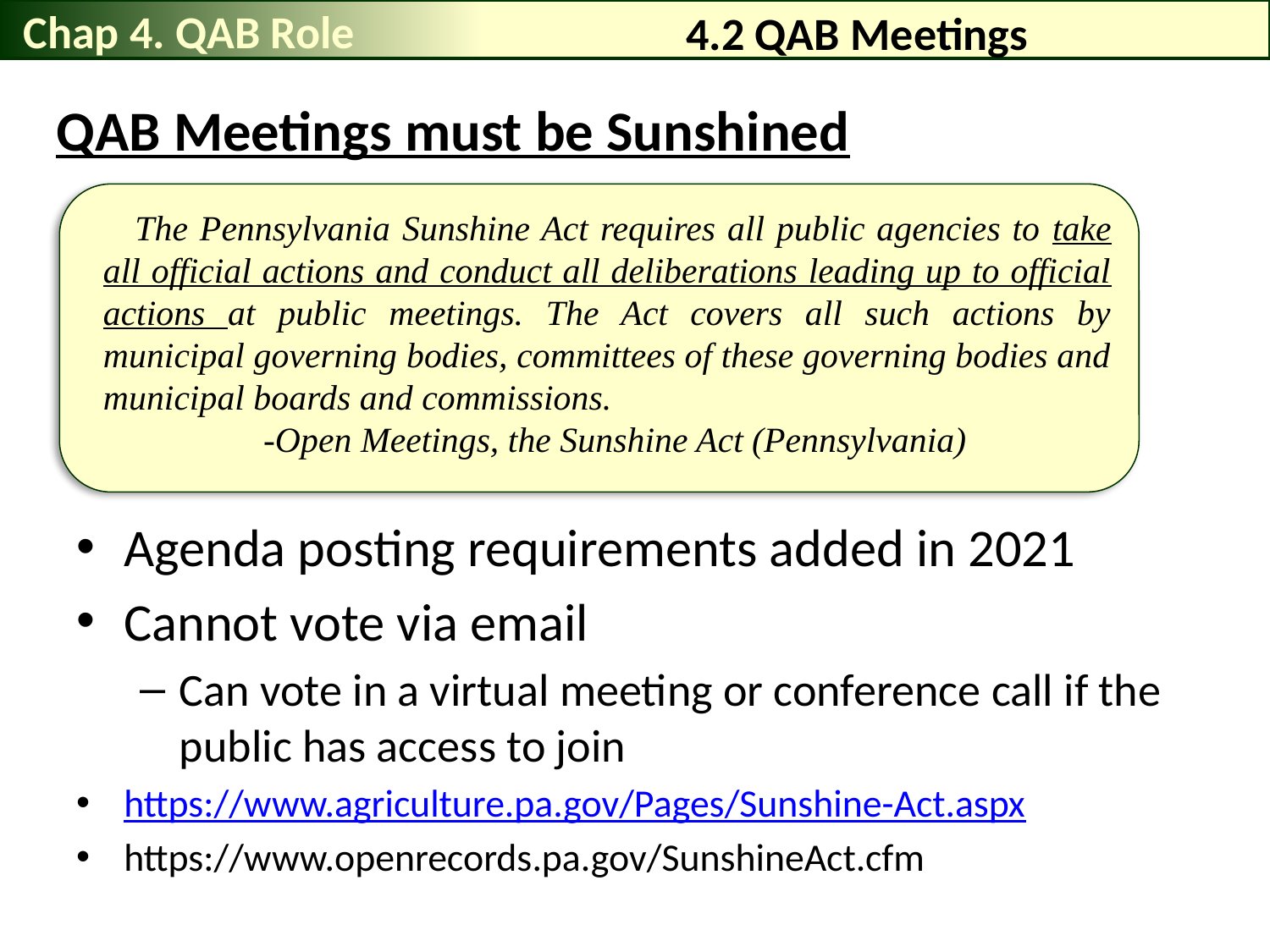

Chap 4. QAB Role
# 4.2 QAB Meetings
QAB Meetings must be Sunshined

The Pennsylvania Sunshine Act requires all public agencies to take all official actions and conduct all deliberations leading up to official actions at public meetings. The Act covers all such actions by municipal governing bodies, committees of these governing bodies and municipal boards and commissions.
-Open Meetings, the Sunshine Act (Pennsylvania)
Agenda posting requirements added in 2021
Cannot vote via email
Can vote in a virtual meeting or conference call if the public has access to join
https://www.agriculture.pa.gov/Pages/Sunshine-Act.aspx
https://www.openrecords.pa.gov/SunshineAct.cfm